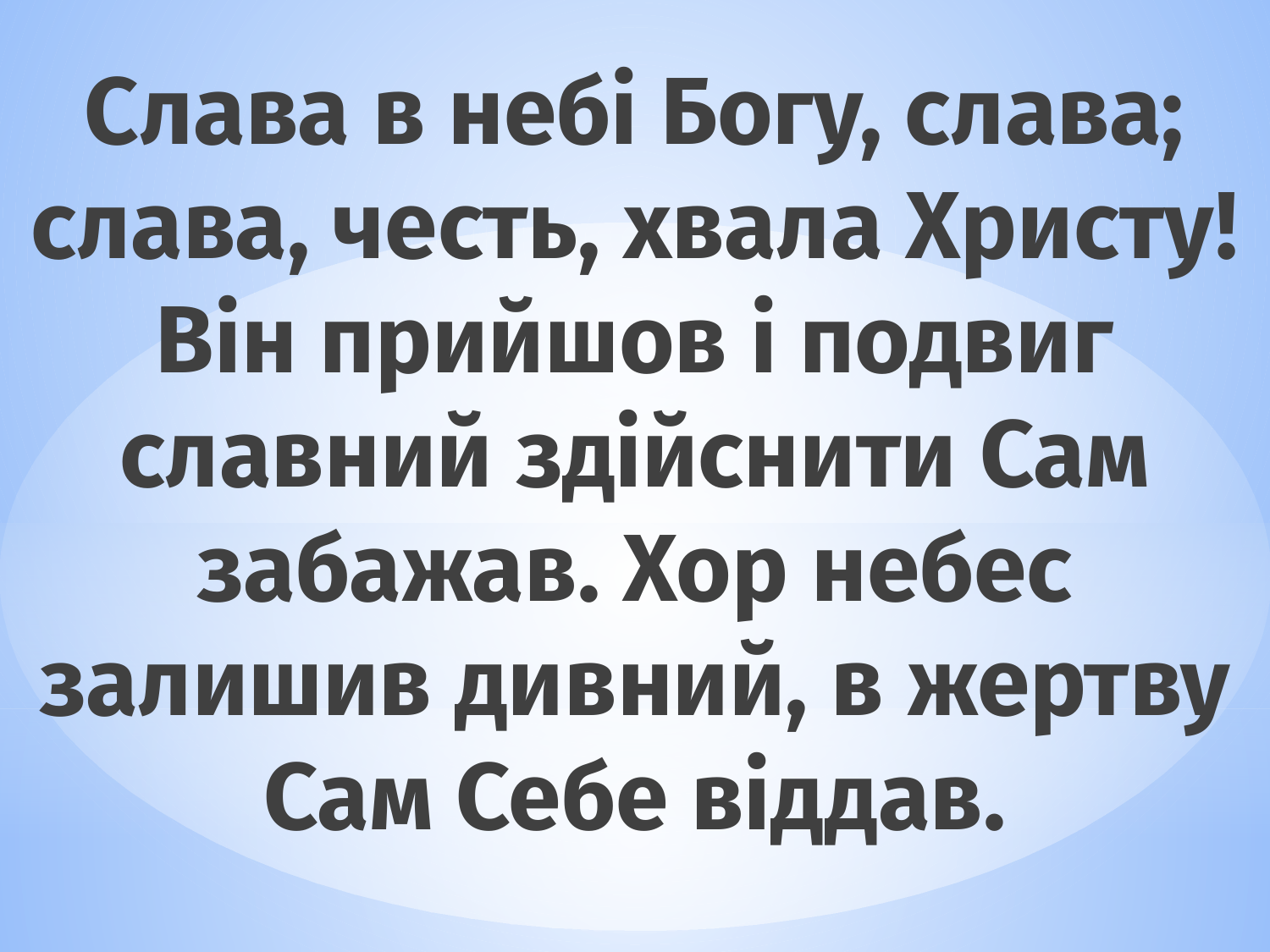

Слава в небі Богу, слава; слава, честь, хвала Христу! Він прийшов і подвиг славний здійснити Сам забажав. Хор небес залишив дивний, в жертву Сам Себе віддав.